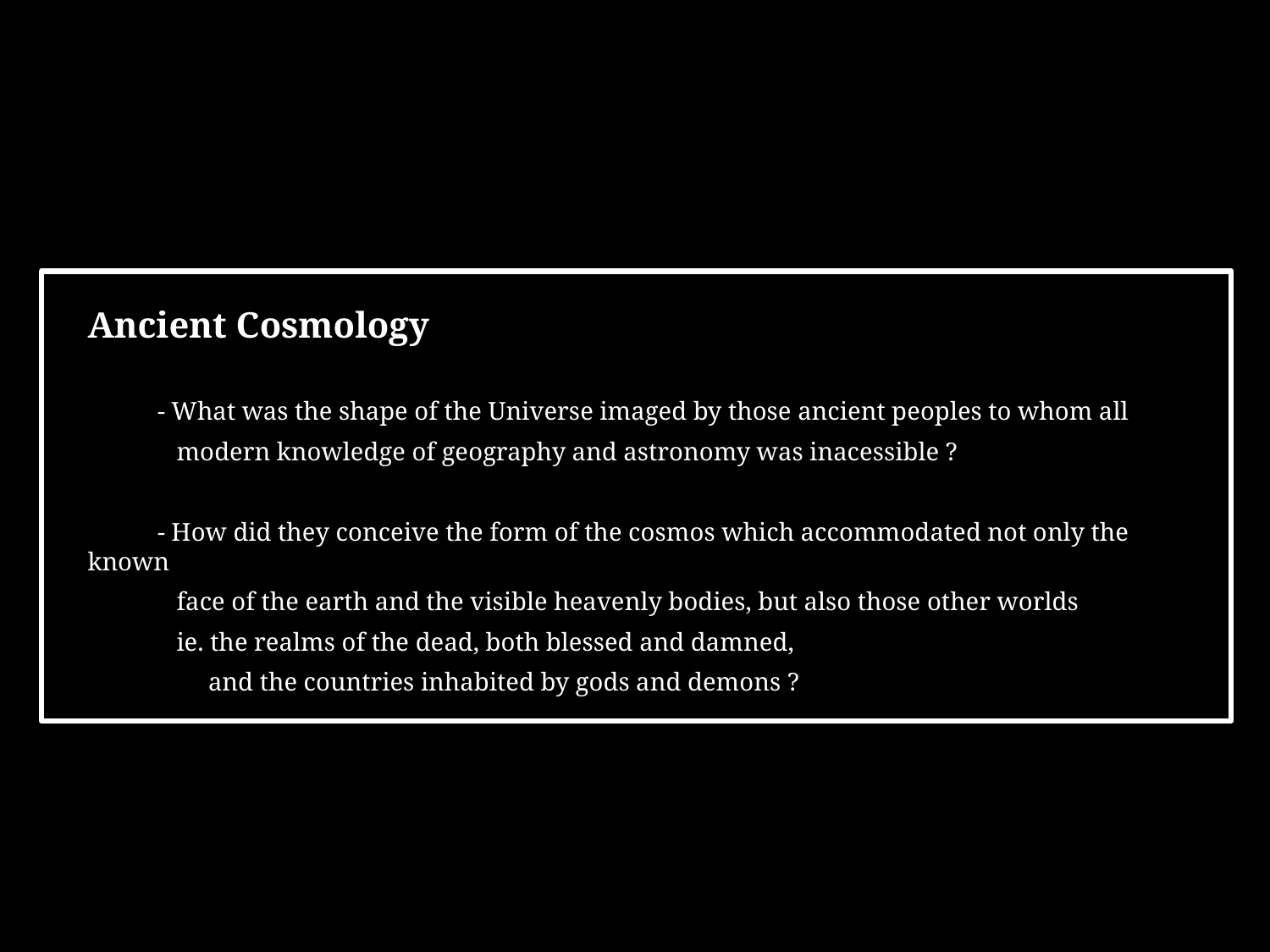

Ancient Cosmology

           - What was the shape of the Universe imaged by those ancient peoples to whom all
              modern knowledge of geography and astronomy was inacessible ?

           - How did they conceive the form of the cosmos which accommodated not only the known
              face of the earth and the visible heavenly bodies, but also those other worlds
              ie. the realms of the dead, both blessed and damned,
                   and the countries inhabited by gods and demons ?